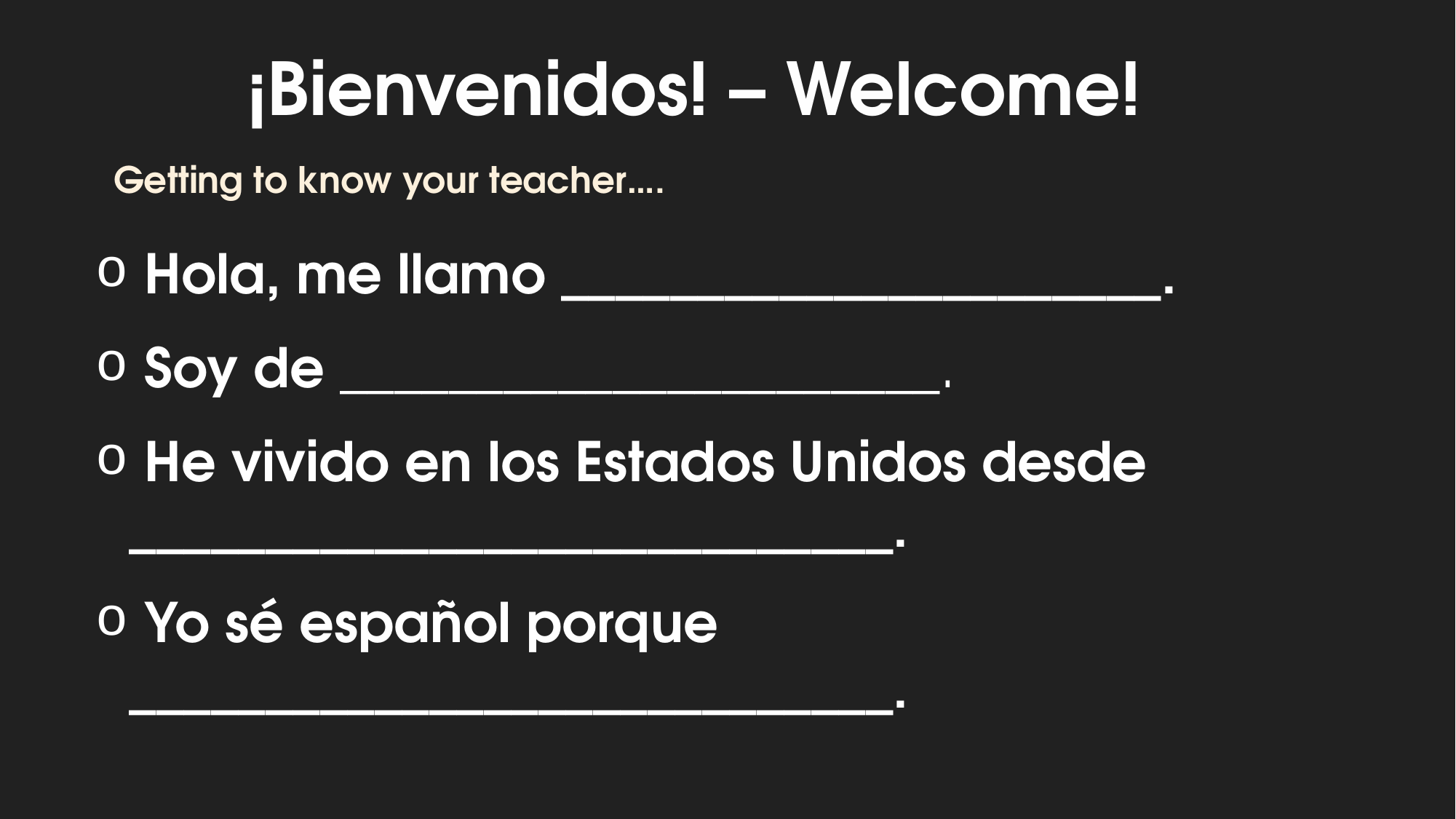

¡Bienvenidos! – Welcome!
Getting to know your teacher….

 Hola, me llamo ______________________.
 Soy de ______________________.
 He vivido en los Estados Unidos desde ____________________________.
 Yo sé español porque ____________________________.